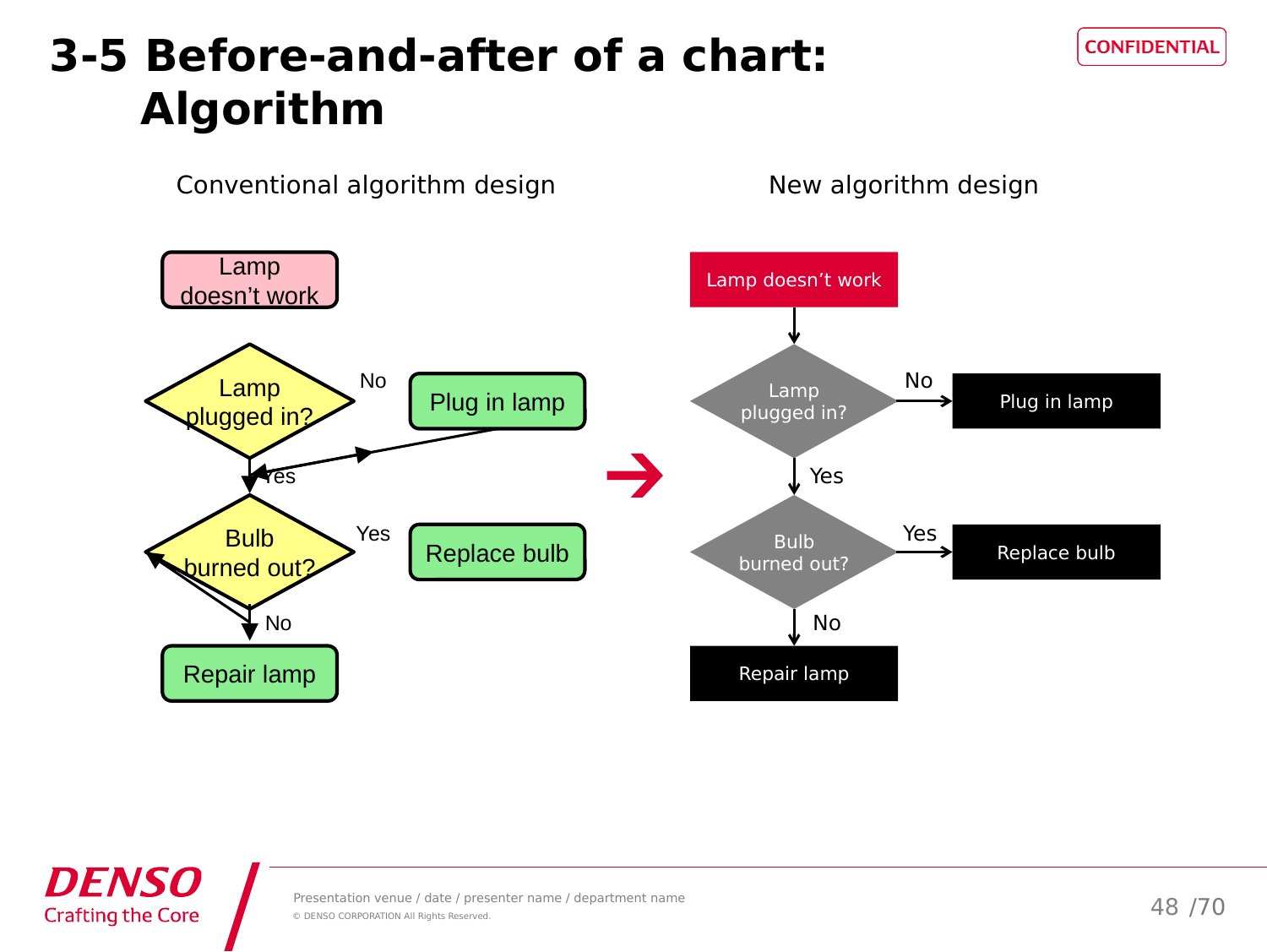

# 3-5 Before-and-after of a chart: Algorithm
Conventional algorithm design
New algorithm design
Lamp doesn’t work
Lamp doesn’t work
Lamp
plugged in?
Lamp
plugged in?
No
No
Plug in lamp
Plug in lamp

Yes
Yes
Bulb
burned out?
Bulb
burned out?
Yes
Yes
Replace bulb
Replace bulb
No
No
Repair lamp
Repair lamp
48